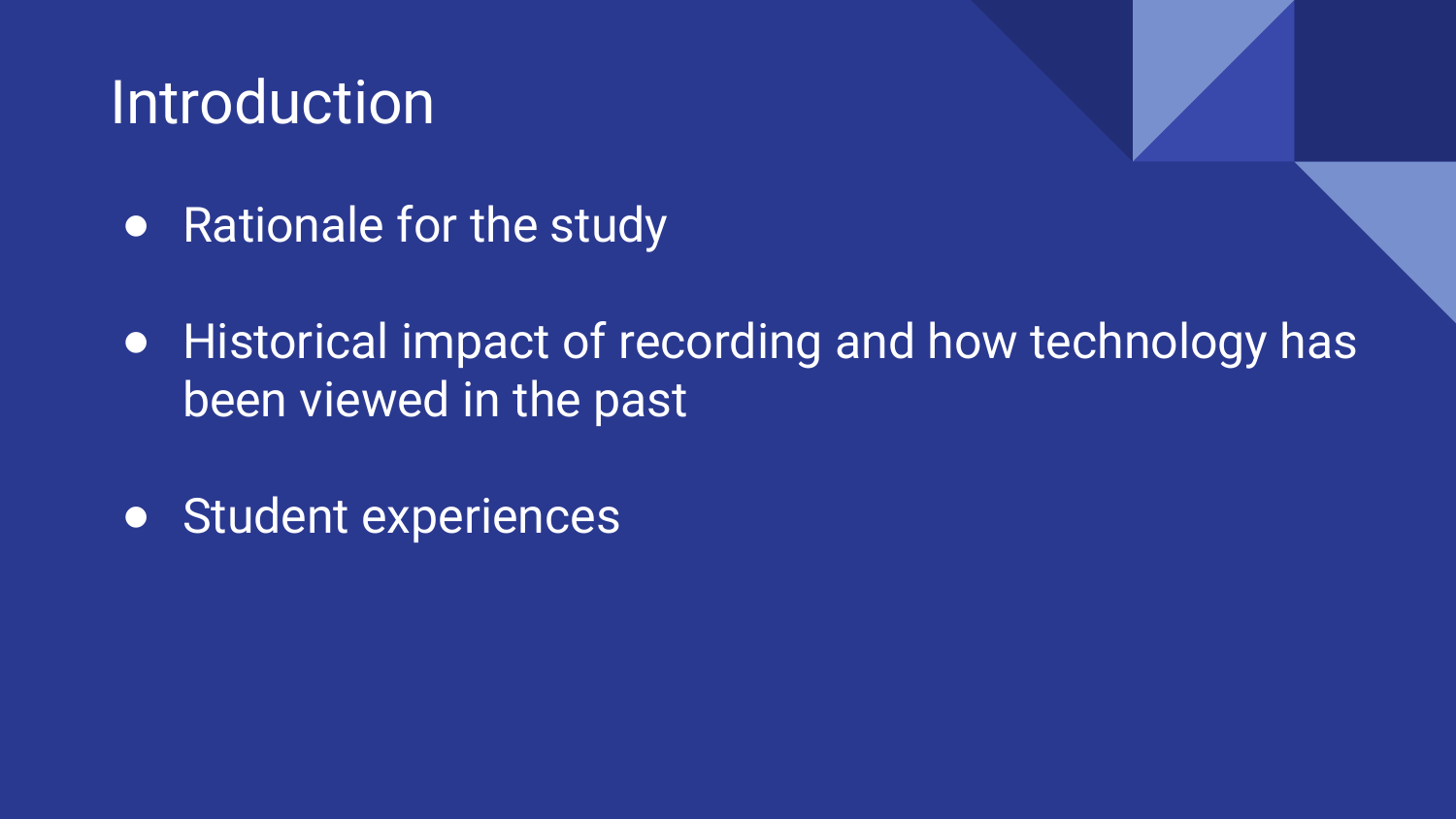

# Introduction

Rationale for the study

Historical impact of recording and how technology has been viewed in the past

Student experiences